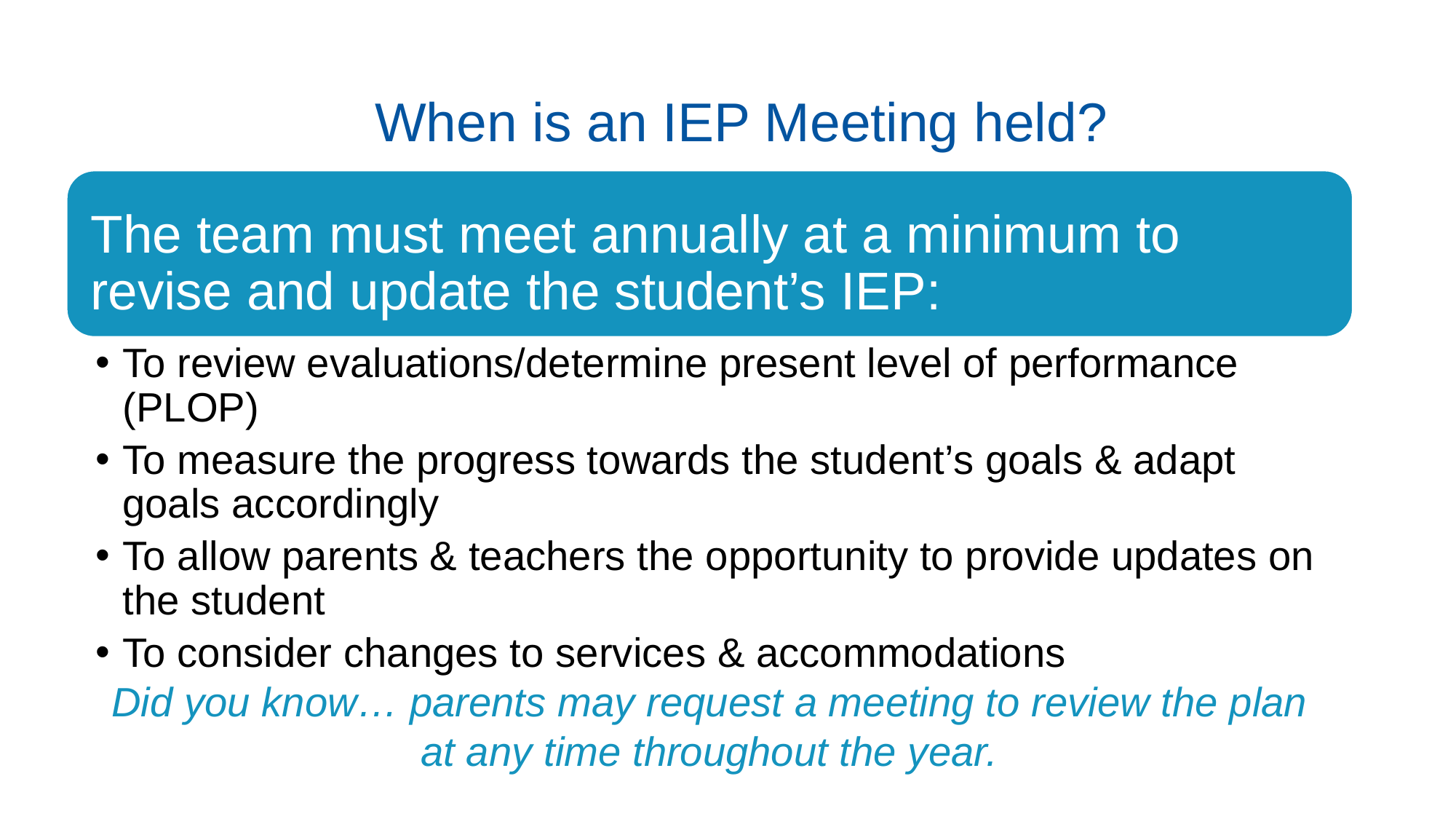

When is an IEP Meeting held?

The team must meet annually at a minimum to revise and update the student’s IEP:

To review evaluations/determine present level of performance (PLOP)
To measure the progress towards the student’s goals & adapt goals accordingly
To allow parents & teachers the opportunity to provide updates on the student
To consider changes to services & accommodations
Did you know… parents may request a meeting to review the plan at any time throughout the year.